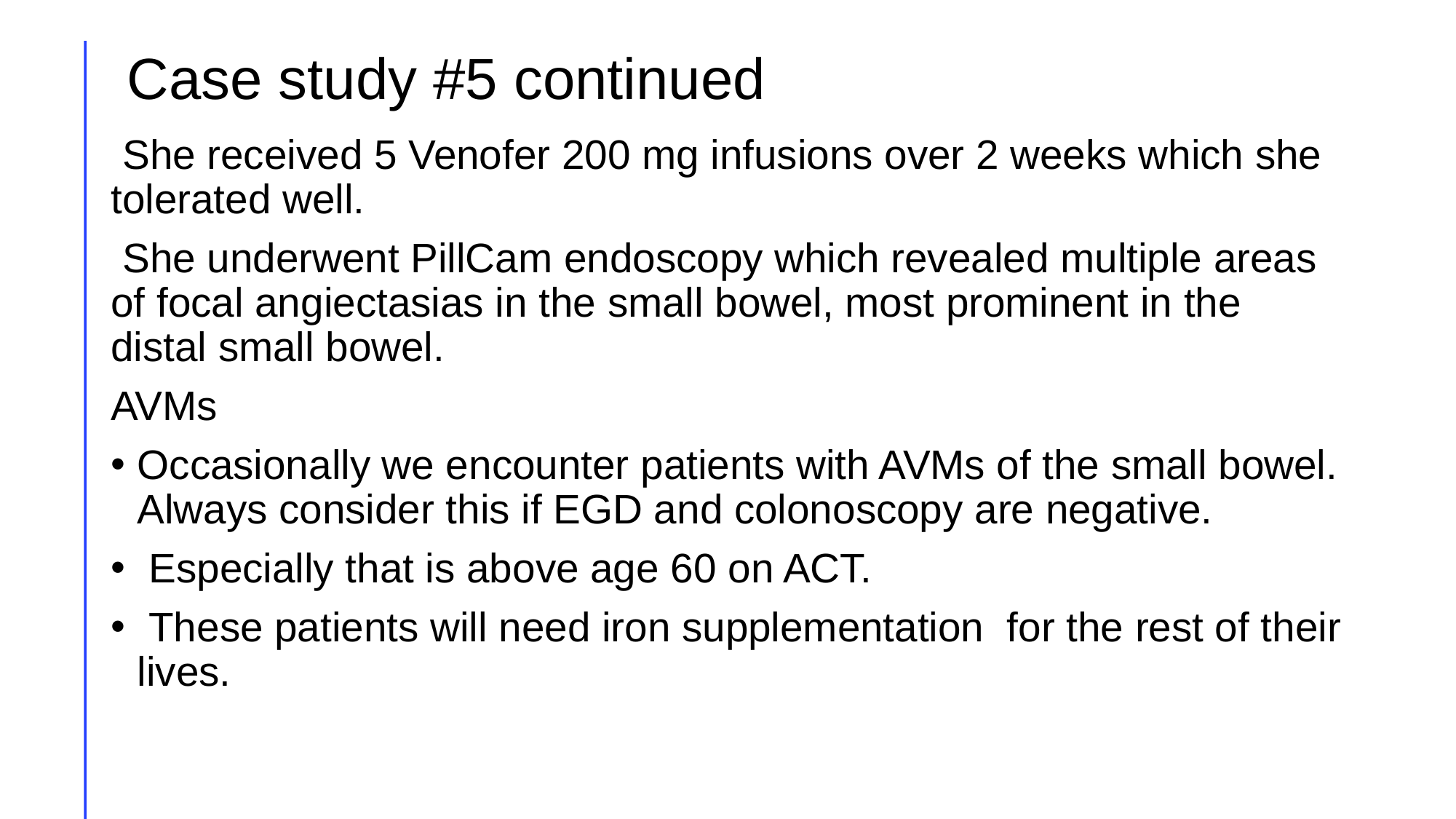

# Case study #5 continued
 She received 5 Venofer 200 mg infusions over 2 weeks which she tolerated well.
 She underwent PillCam endoscopy which revealed multiple areas of focal angiectasias in the small bowel, most prominent in the distal small bowel.
AVMs
Occasionally we encounter patients with AVMs of the small bowel. Always consider this if EGD and colonoscopy are negative.
 Especially that is above age 60 on ACT.
 These patients will need iron supplementation  for the rest of their lives.